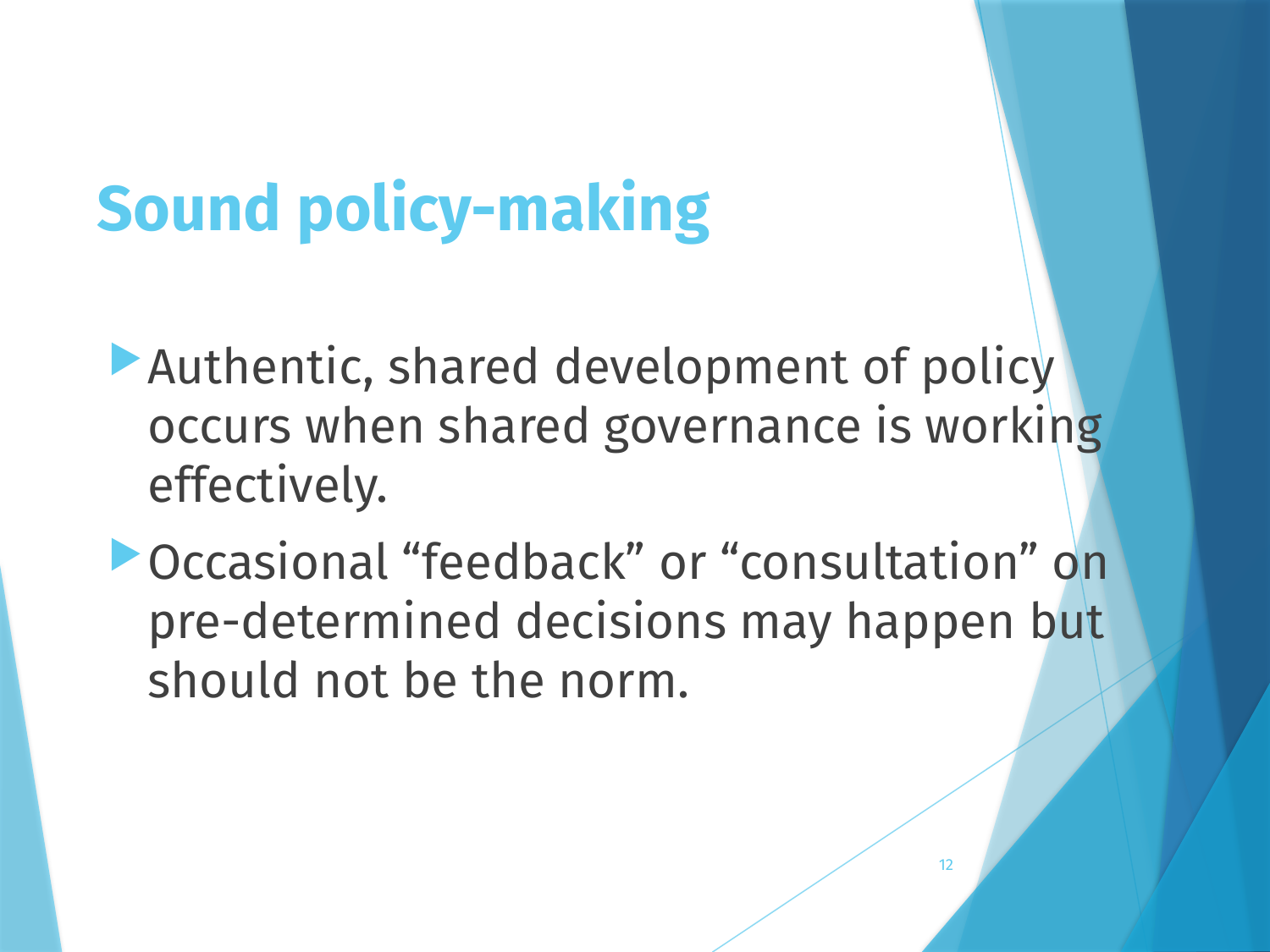

# Sound policy-making
Authentic, shared development of policy occurs when shared governance is working effectively.
Occasional “feedback” or “consultation” on pre-determined decisions may happen but should not be the norm.

12